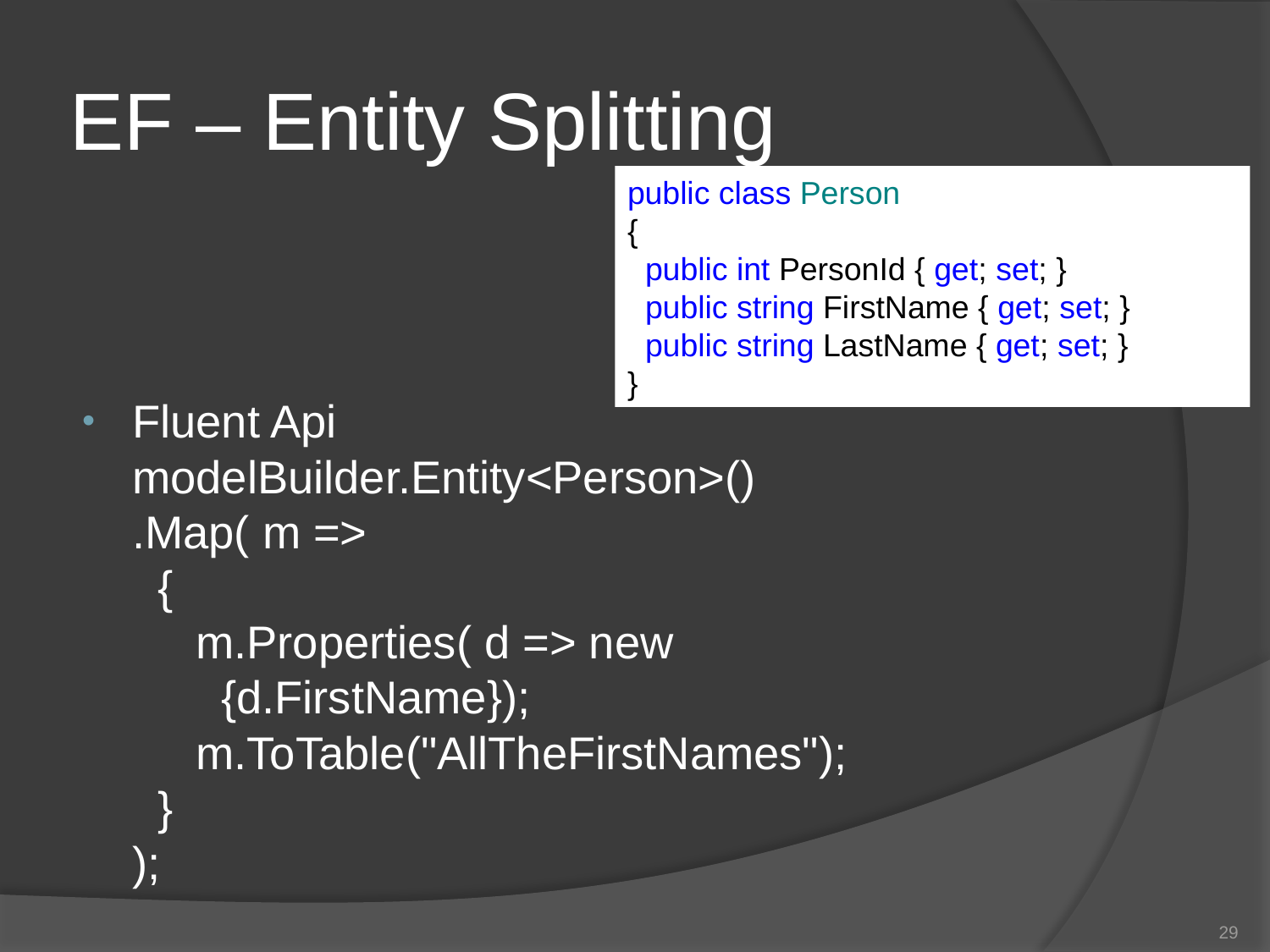

# EF – Entity Splitting
public class Person
{
  public int PersonId { get; set; }
  public string FirstName { get; set; }
  public string LastName { get; set; }
}
Fluent Api
modelBuilder.Entity<Person>()
.Map( m =>
  {
     m.Properties( d => new
       {d.FirstName});
     m.ToTable("AllTheFirstNames");
  }
);
29